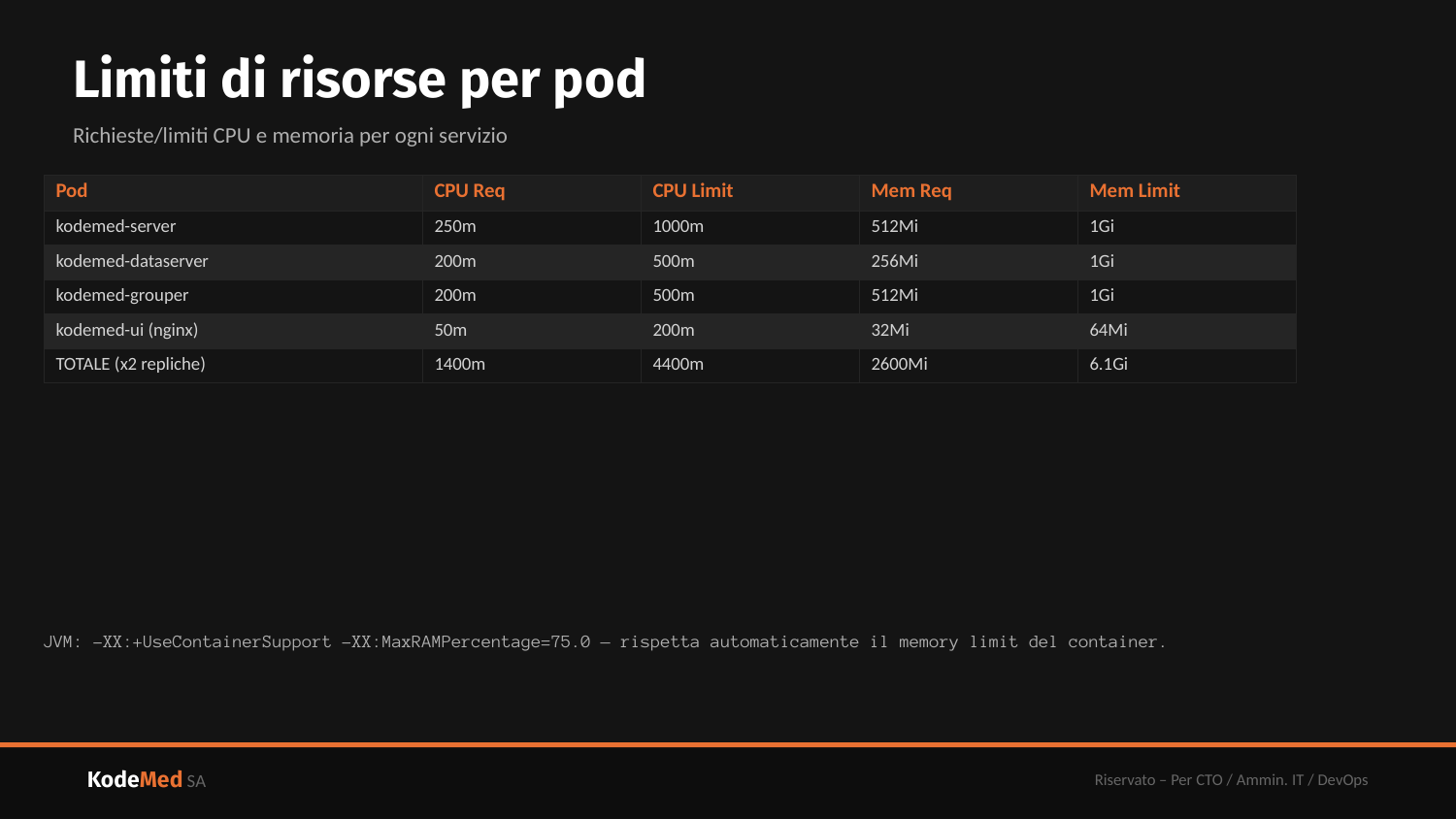

Limiti di risorse per pod
Richieste/limiti CPU e memoria per ogni servizio
| Pod | CPU Req | CPU Limit | Mem Req | Mem Limit |
| --- | --- | --- | --- | --- |
| kodemed-server | 250m | 1000m | 512Mi | 1Gi |
| kodemed-dataserver | 200m | 500m | 256Mi | 1Gi |
| kodemed-grouper | 200m | 500m | 512Mi | 1Gi |
| kodemed-ui (nginx) | 50m | 200m | 32Mi | 64Mi |
| TOTALE (x2 repliche) | 1400m | 4400m | 2600Mi | 6.1Gi |
JVM: -XX:+UseContainerSupport -XX:MaxRAMPercentage=75.0 — rispetta automaticamente il memory limit del container.

KodeMed SA
Riservato – Per CTO / Ammin. IT / DevOps